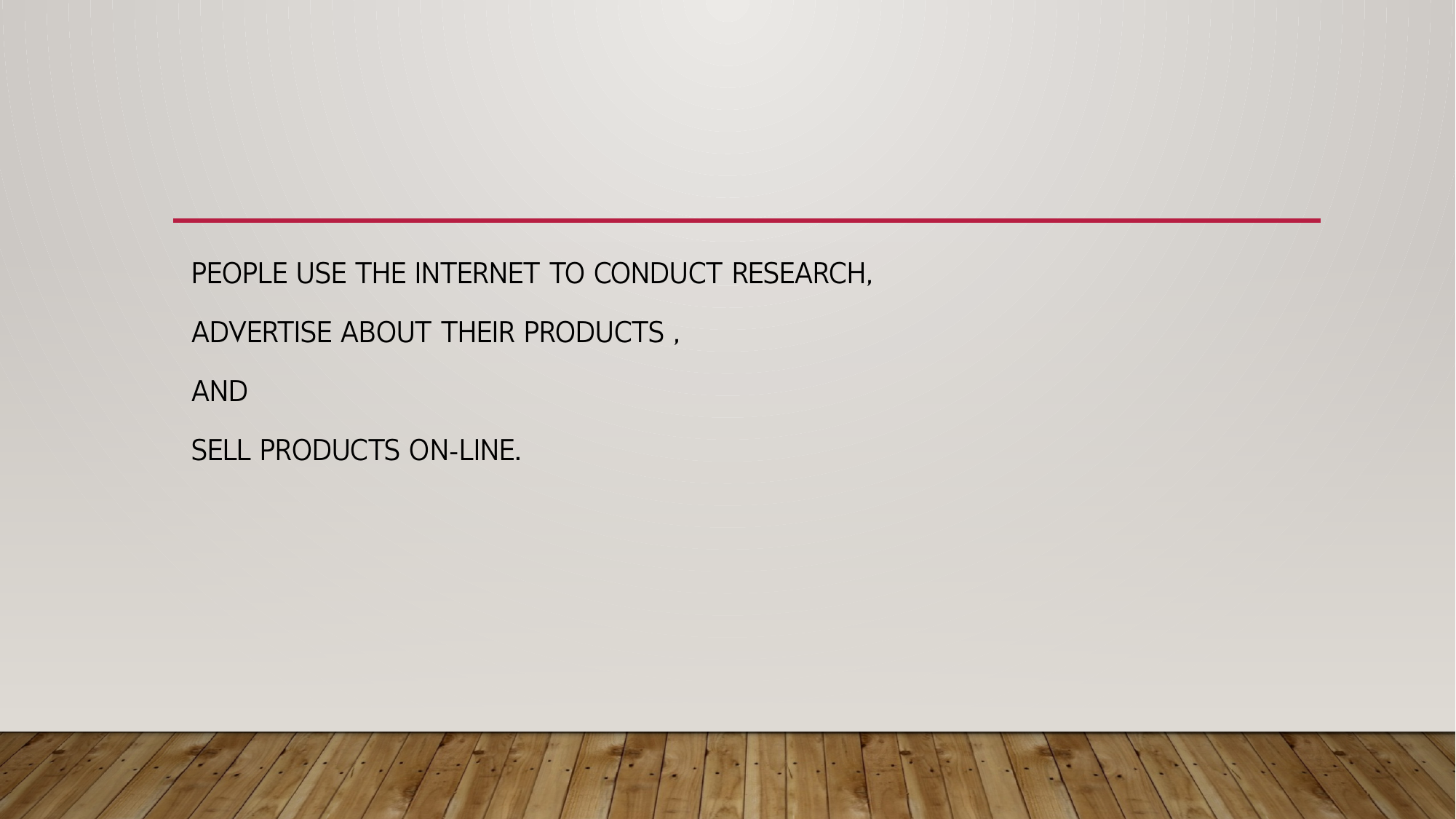

PEOPLE USE THE INTERNET TO CONDUCT RESEARCH,
ADVERTISE ABOUT THEIR PRODUCTS ,
AND
SELL PRODUCTS ON-LINE.